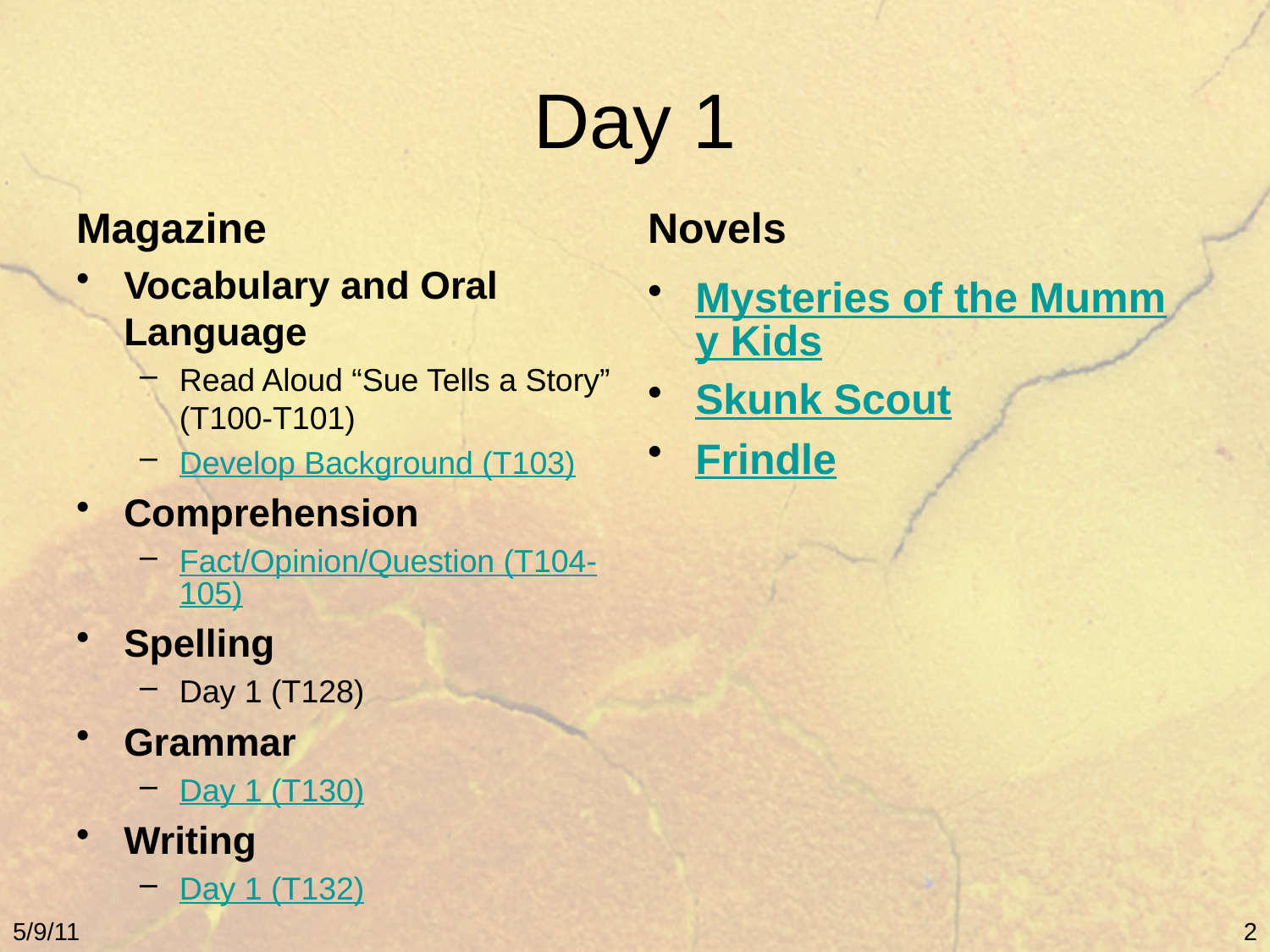

# Day 1
Magazine
Novels
Vocabulary and Oral Language
Read Aloud “Sue Tells a Story” (T100-T101)
Develop Background (T103)
Comprehension
Fact/Opinion/Question (T104-105)
Spelling
Day 1 (T128)
Grammar
Day 1 (T130)
Writing
Day 1 (T132)
Mysteries of the Mummy Kids
Skunk Scout
Frindle
5/9/11
2